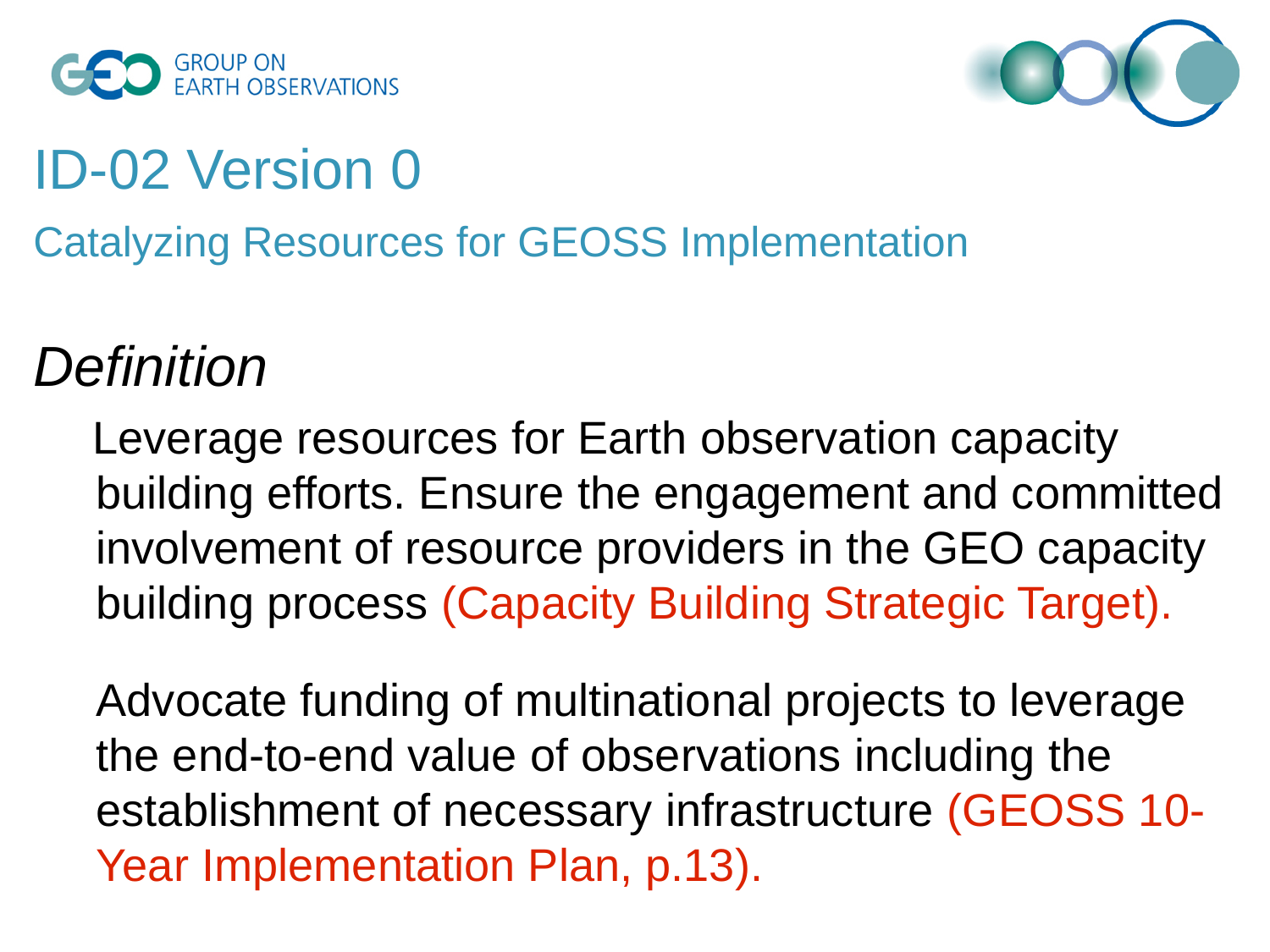

# ID-02 Version 0
Catalyzing Resources for GEOSS Implementation

Definition
     Leverage resources for Earth observation capacity building efforts. Ensure the engagement and committed involvement of resource providers in the GEO capacity building process (Capacity Building Strategic Target).

	Advocate funding of multinational projects to leverage the end-to-end value of observations including the establishment of necessary infrastructure (GEOSS 10-Year Implementation Plan, p.13).